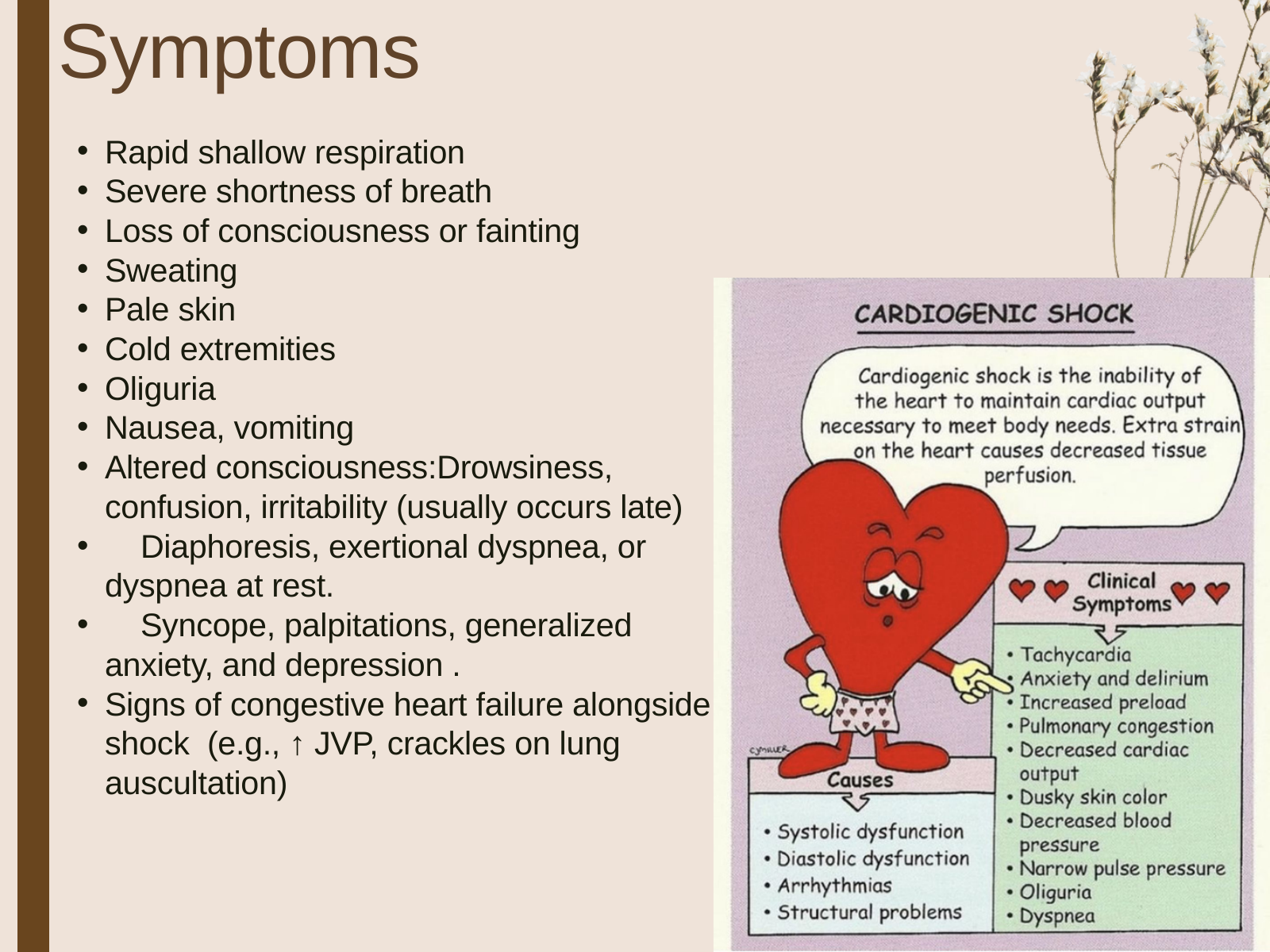

Symptoms
Rapid shallow respiration
Severe shortness of breath
Loss of consciousness or fainting
Sweating
Pale skin
Cold extremities
Oliguria
Nausea, vomiting
Altered consciousness:Drowsiness, confusion, irritability (usually occurs late)
    Diaphoresis, exertional dyspnea, or dyspnea at rest.
    Syncope, palpitations, generalized anxiety, and depression .
Signs of congestive heart failure alongside shock  (e.g., ↑ JVP, crackles on lung auscultation)